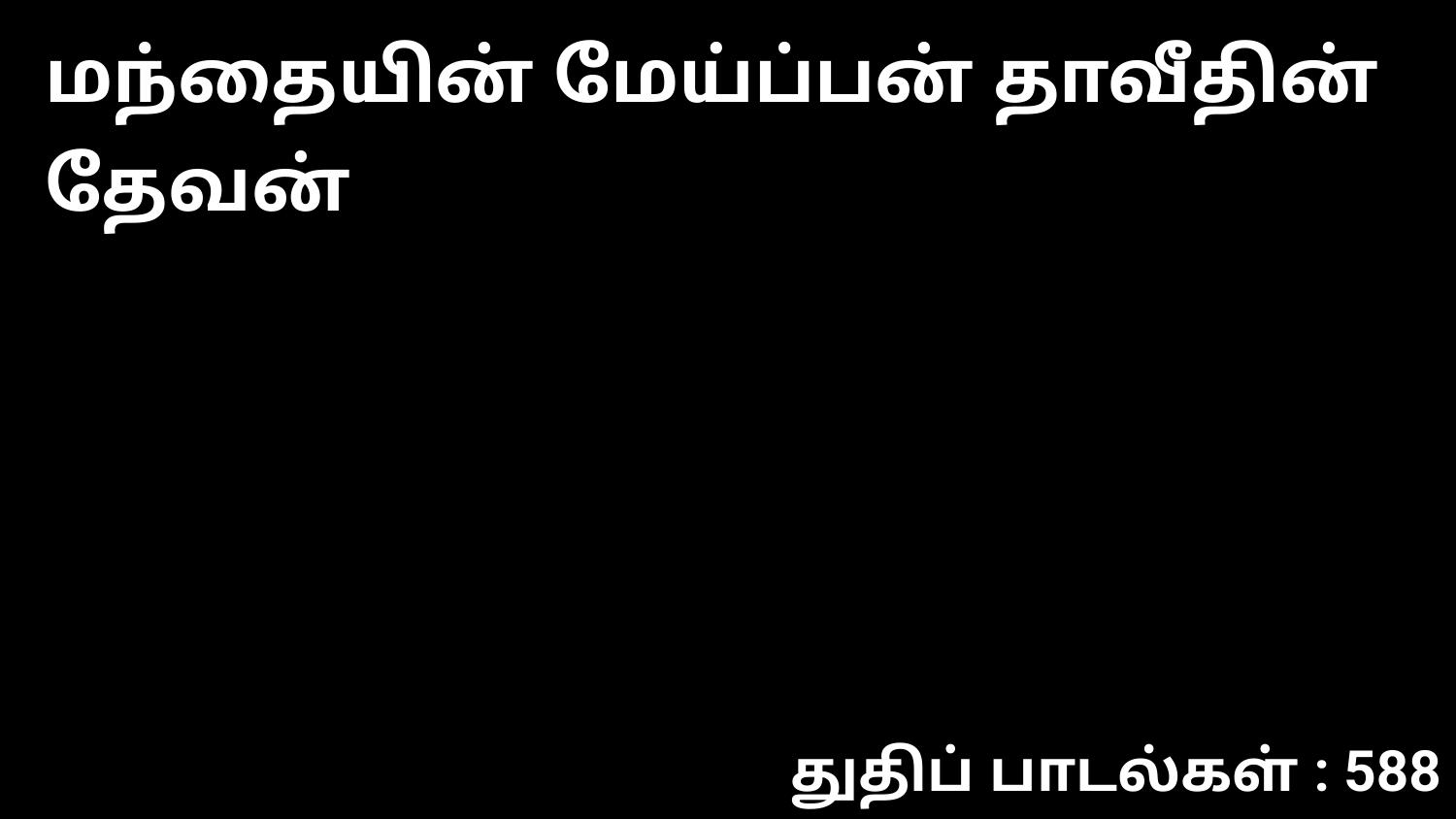

மந்தையின் மேய்ப்பன் தாவீதின் தேவன்
துதிப் பாடல்கள் : 588